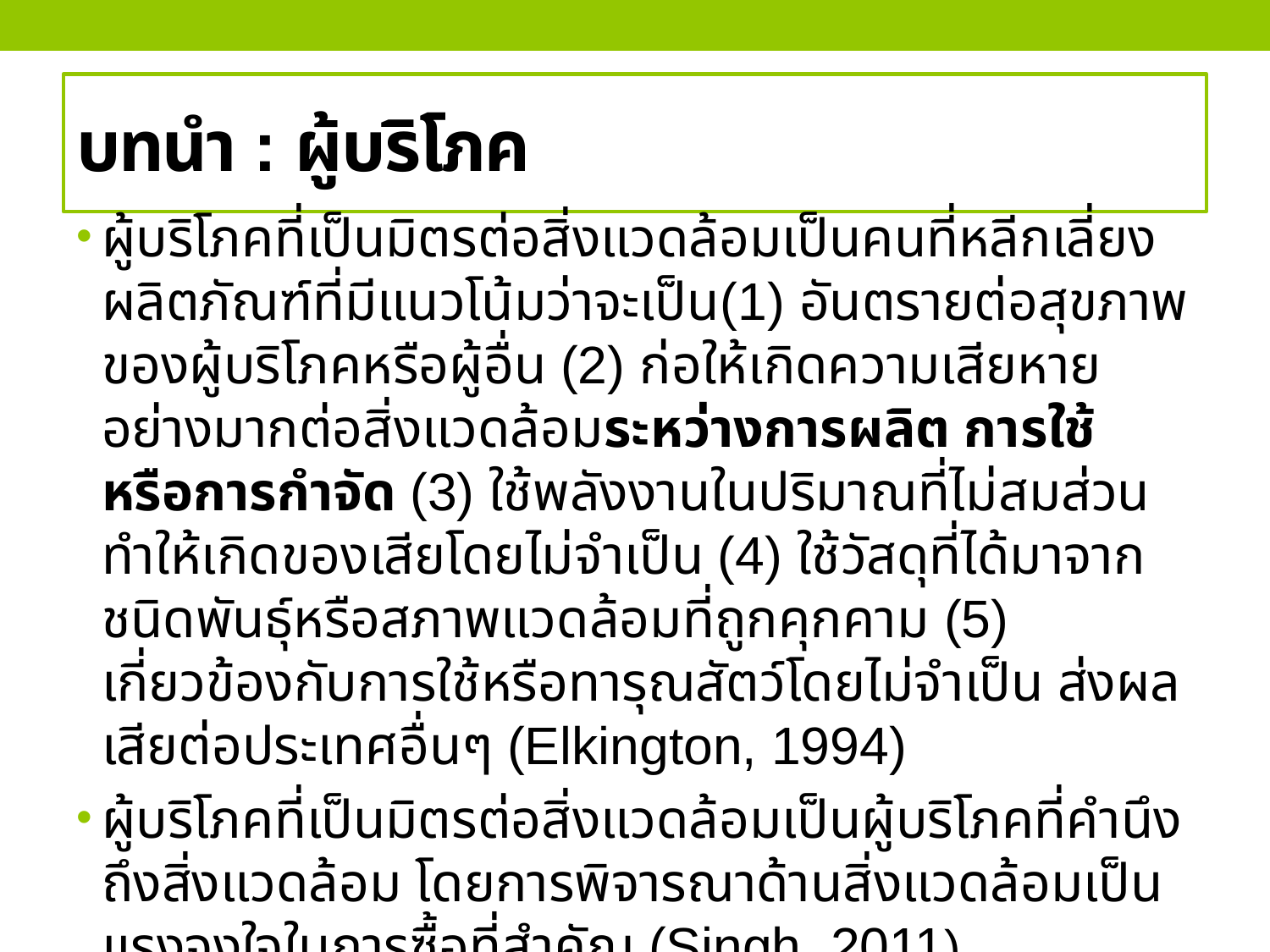

# บทนำ : ผู้บริโภค
ผู้บริโภคที่เป็นมิตรต่อสิ่งแวดล้อมเป็นคนที่หลีกเลี่ยงผลิตภัณฑ์ที่มีแนวโน้มว่าจะเป็น(1) อันตรายต่อสุขภาพของผู้บริโภคหรือผู้อื่น (2) ก่อให้เกิดความเสียหายอย่างมากต่อสิ่งแวดล้อมระหว่างการผลิต การใช้ หรือการกำจัด (3) ใช้พลังงานในปริมาณที่ไม่สมส่วนทำให้เกิดของเสียโดยไม่จำเป็น (4) ใช้วัสดุที่ได้มาจากชนิดพันธุ์หรือสภาพแวดล้อมที่ถูกคุกคาม (5) เกี่ยวข้องกับการใช้หรือทารุณสัตว์โดยไม่จำเป็น ส่งผลเสียต่อประเทศอื่นๆ (Elkington, 1994)
ผู้บริโภคที่เป็นมิตรต่อสิ่งแวดล้อมเป็นผู้บริโภคที่คำนึงถึงสิ่งแวดล้อม โดยการพิจารณาด้านสิ่งแวดล้อมเป็นแรงจูงใจในการซื้อที่สำคัญ (Singh, 2011).